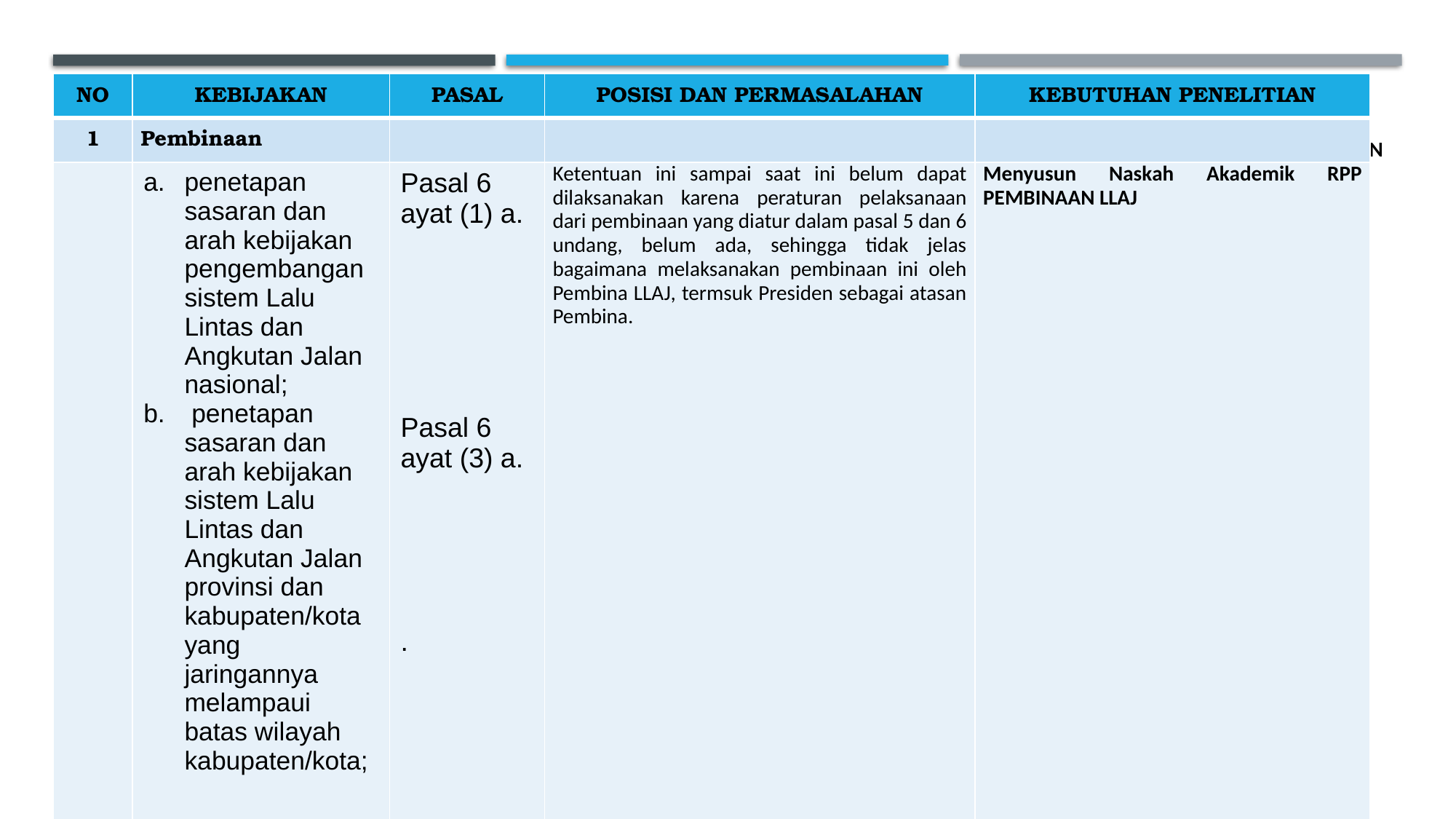

| NO | KEBIJAKAN | PASAL | POSISI DAN PERMASALAHAN | KEBUTUHAN PENELITIAN |
| --- | --- | --- | --- | --- |
| 1 | Pembinaan |  |  |  |
|  | penetapan sasaran dan arah kebijakan pengembangan sistem Lalu Lintas dan Angkutan Jalan nasional;  penetapan sasaran dan arah kebijakan sistem Lalu Lintas dan Angkutan Jalan provinsi dan kabupaten/kota yang jaringannya melampaui batas wilayah kabupaten/kota; | Pasal 6 ayat (1) a.             Pasal 6 ayat (3) a.           . | Ketentuan ini sampai saat ini belum dapat dilaksanakan karena peraturan pelaksanaan dari pembinaan yang diatur dalam pasal 5 dan 6 undang, belum ada, sehingga tidak jelas bagaimana melaksanakan pembinaan ini oleh Pembina LLAJ, termsuk Presiden sebagai atasan Pembina. | Menyusun Naskah Akademik RPP PEMBINAAN LLAJ |
TABEL II
INVENTARISASI KEBIJAKAN TRANSPORTASI BERDASARKAN UNDANG-UNDANG NOMOR 22 TAHUN 2009 TENTANG LALU LINTAS DAN ANGKUTAN JALAN